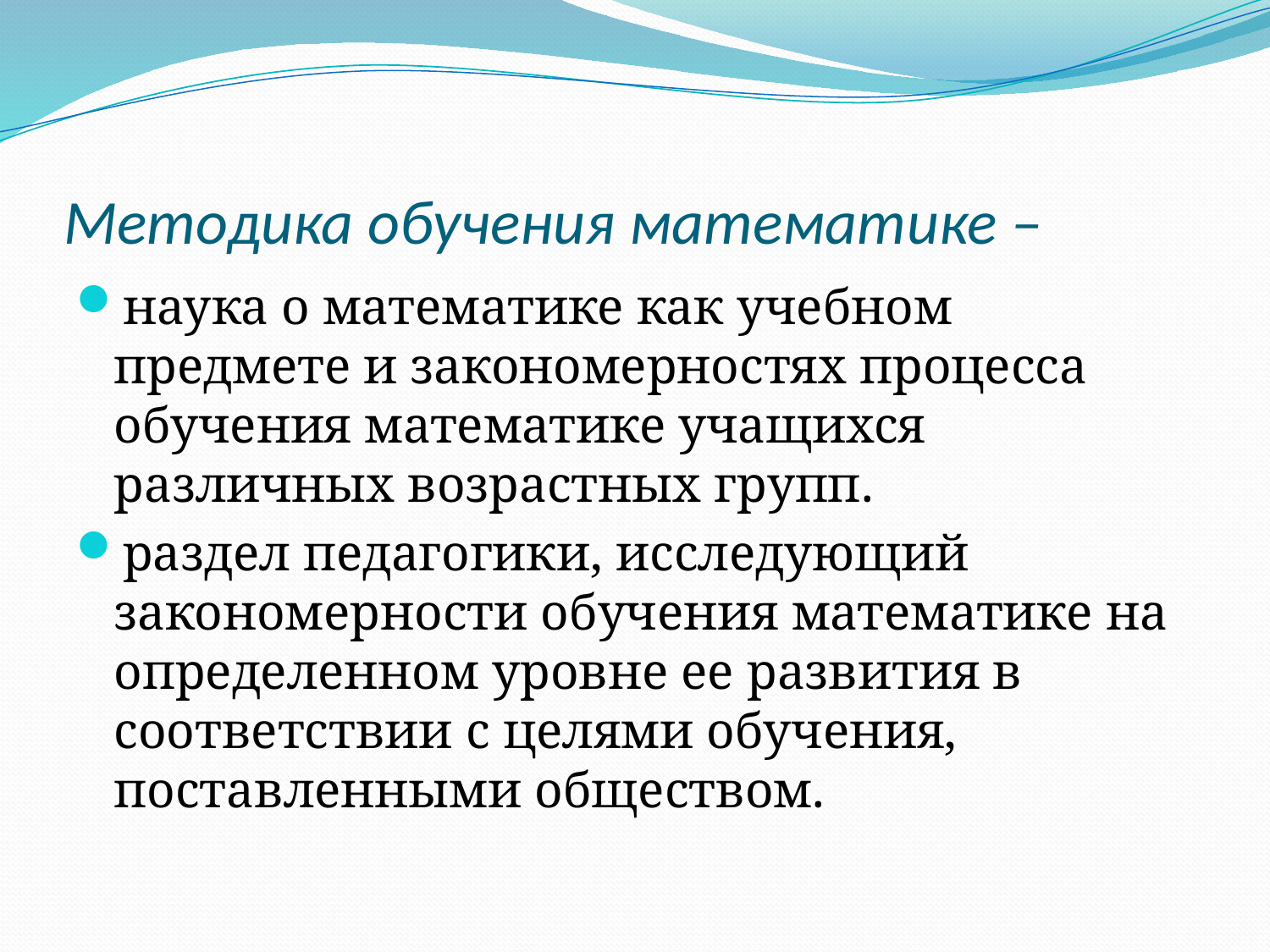

# Методика обучения математике –
наука о математике как учебном предмете и закономерностях процесса обучения математике учащихся различных возрастных групп.
раздел педагогики, исследующий закономерности обучения математике на определенном уровне ее развития в соответствии с целями обучения, поставленными обществом.